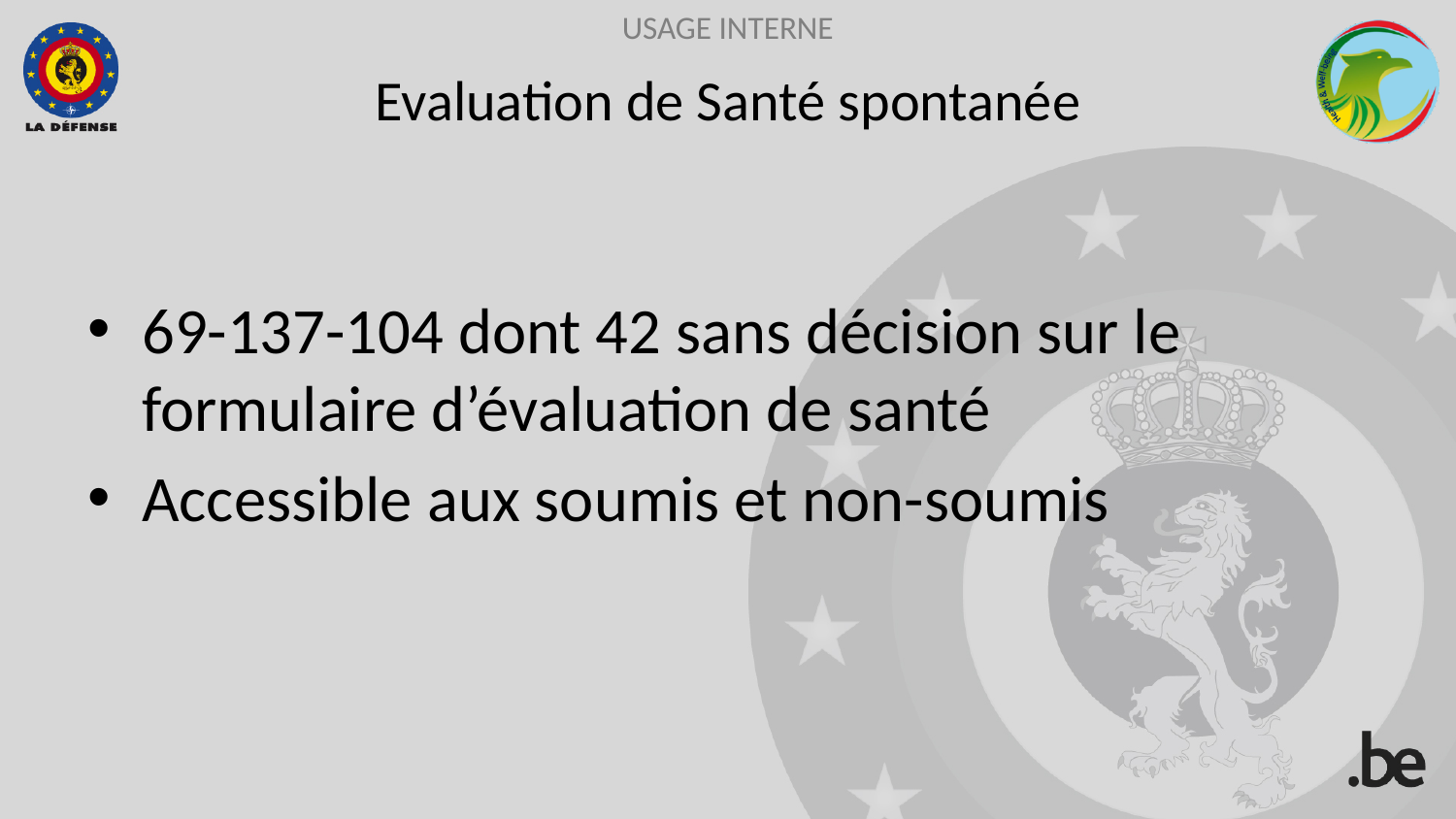

# Evaluation de Santé spontanée

69-137-104 dont 42 sans décision sur le formulaire d’évaluation de santé
Accessible aux soumis et non-soumis